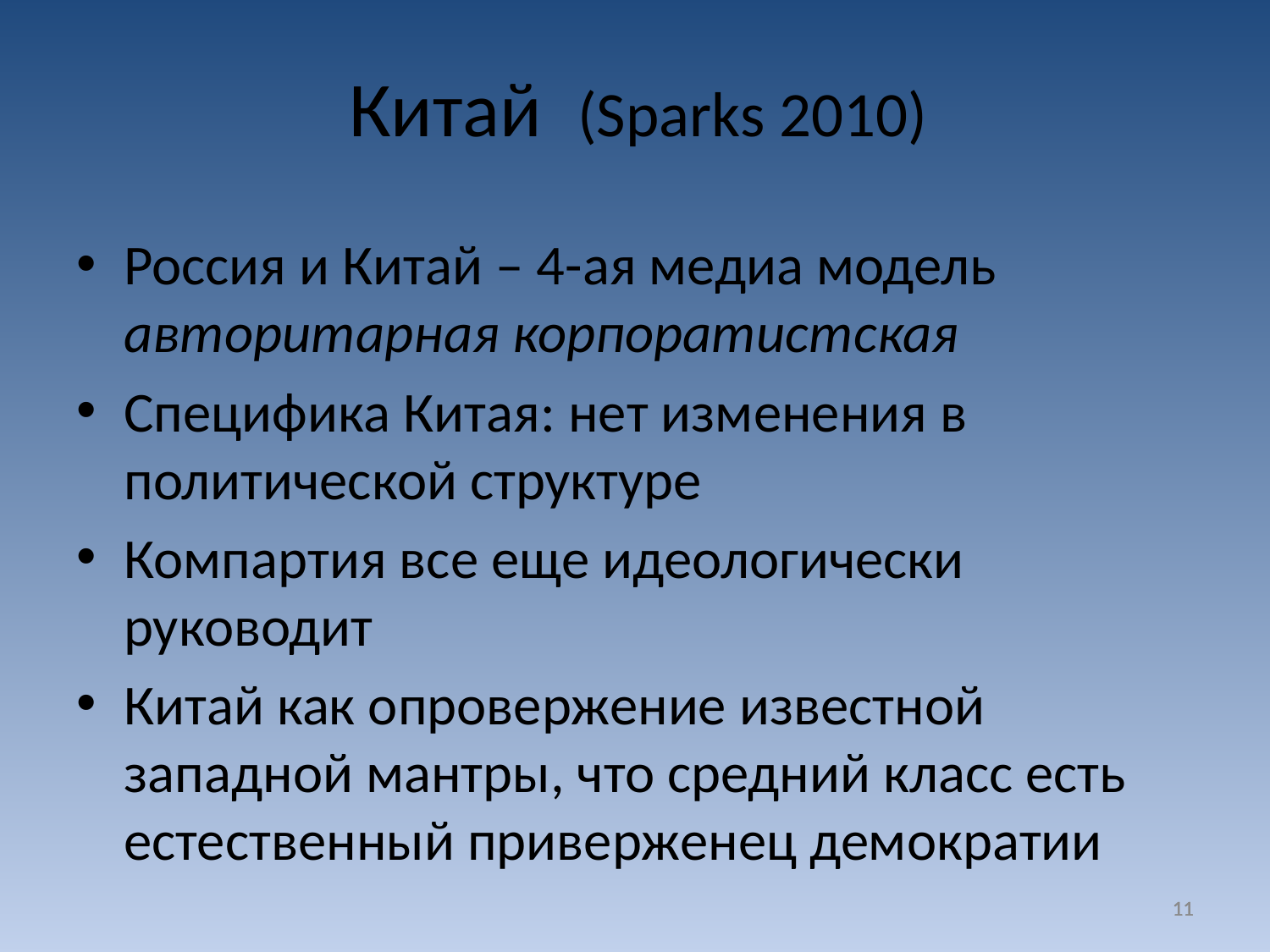

# Китай  (Sparks 2010)
Россия и Китай – 4-ая медиа модель авторитарная корпоратистская
Специфика Китая: нет изменения в политической структуре
Компартия все еще идеологически руководит
Китай как опровержение известной западной мантры, что средний класс есть естественный приверженец демократии

11
11
11